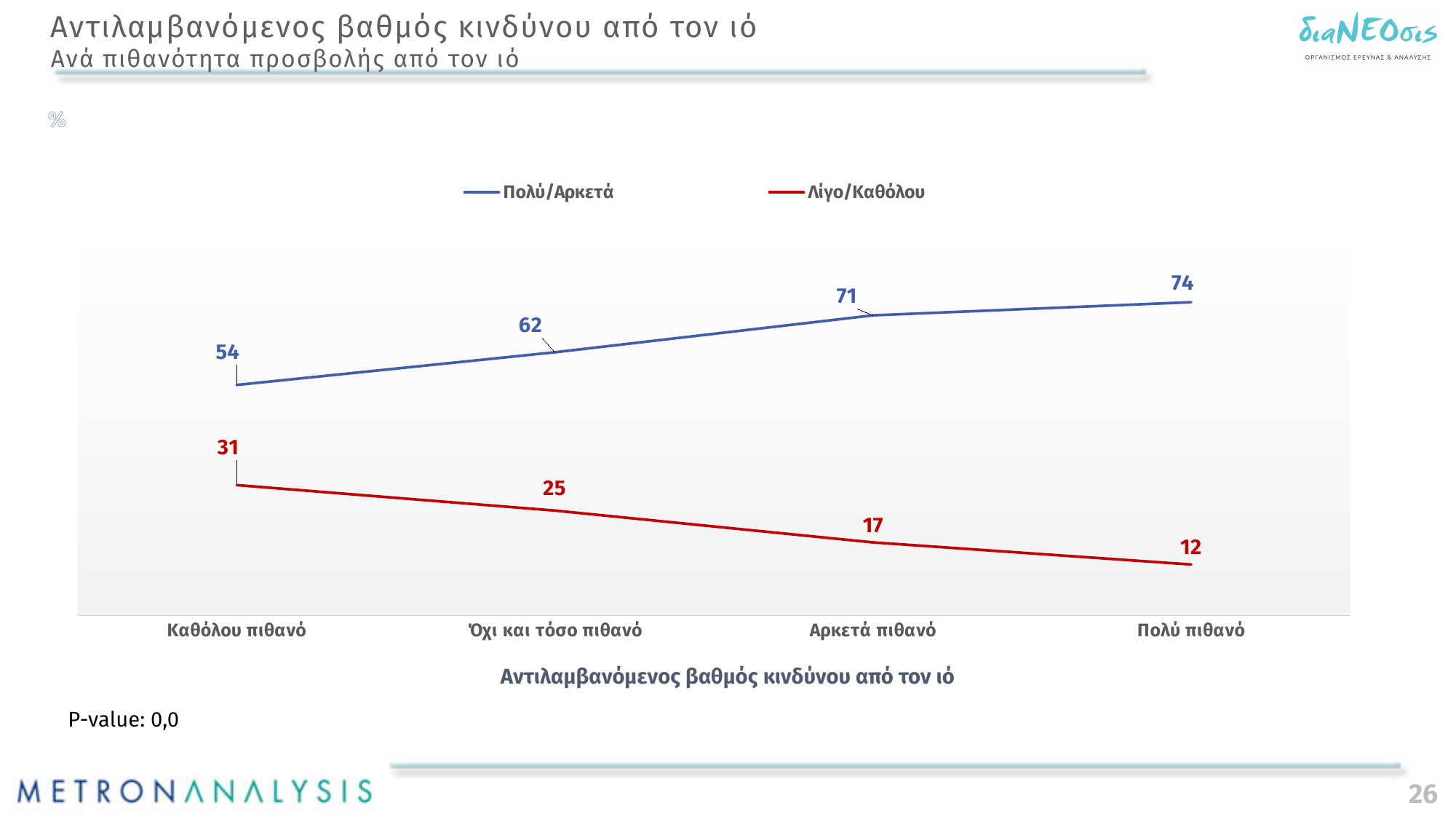

Αντιλαμβανόμενος βαθμός κινδύνου από τον ιό
Ανά πιθανότητα προσβολής από τον ιό
%

### Chart

| Category | Πολύ/Αρκετά | Λίγο/Καθόλου |
|---|---|---|
| Καθόλου πιθανό | 54.3 | 30.7 |
| Όχι και τόσο πιθανό | 62.0 | 24.7 |
| Αρκετά πιθανό | 70.7 | 17.2 |
| Πολύ πιθανό | 73.8 | 12.0 |
Αντιλαμβανόμενος βαθμός κινδύνου από τον ιό
P-value: 0,0
26